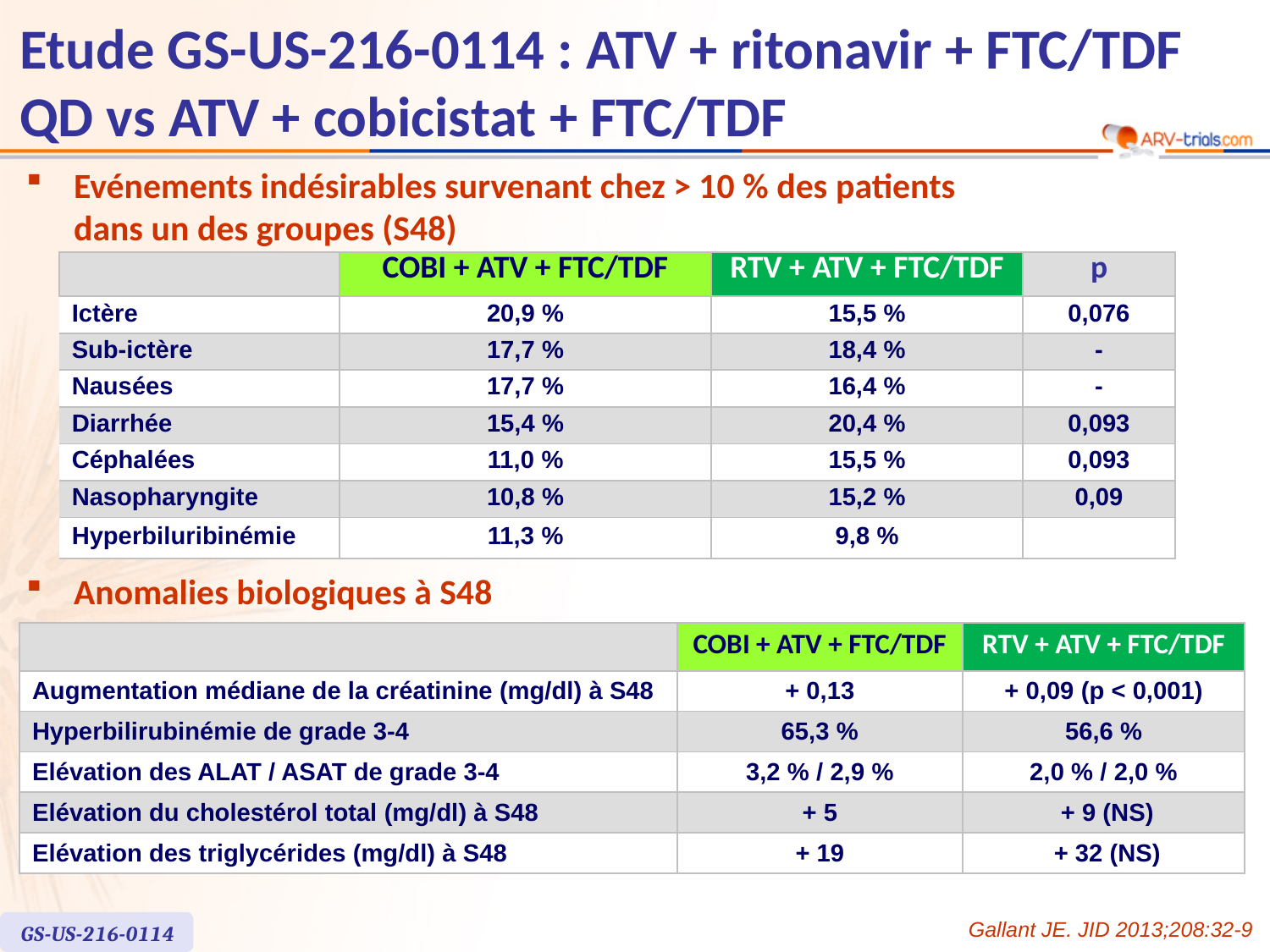

# Etude GS-US-216-0114 : ATV + ritonavir + FTC/TDF QD vs ATV + cobicistat + FTC/TDF
Evénements indésirables survenant chez > 10 % des patients
dans un des groupes (S48)
|  | COBI + ATV + FTC/TDF | RTV + ATV + FTC/TDF | p |
| --- | --- | --- | --- |
| Ictère | 20,9 % | 15,5 % | 0,076 |
| Sub-ictère | 17,7 % | 18,4 % | - |
| Nausées | 17,7 % | 16,4 % | - |
| Diarrhée | 15,4 % | 20,4 % | 0,093 |
| Céphalées | 11,0 % | 15,5 % | 0,093 |
| Nasopharyngite | 10,8 % | 15,2 % | 0,09 |
| Hyperbiluribinémie | 11,3 % | 9,8 % |  |
Anomalies biologiques à S48
|  | COBI + ATV + FTC/TDF | RTV + ATV + FTC/TDF |
| --- | --- | --- |
| Augmentation médiane de la créatinine (mg/dl) à S48 | + 0,13 | + 0,09 (p < 0,001) |
| Hyperbilirubinémie de grade 3-4 | 65,3 % | 56,6 % |
| Elévation des ALAT / ASAT de grade 3-4 | 3,2 % / 2,9 % | 2,0 % / 2,0 % |
| Elévation du cholestérol total (mg/dl) à S48 | + 5 | + 9 (NS) |
| Elévation des triglycérides (mg/dl) à S48 | + 19 | + 32 (NS) |
Gallant JE. JID 2013;208:32-9

GS-US-216-0114